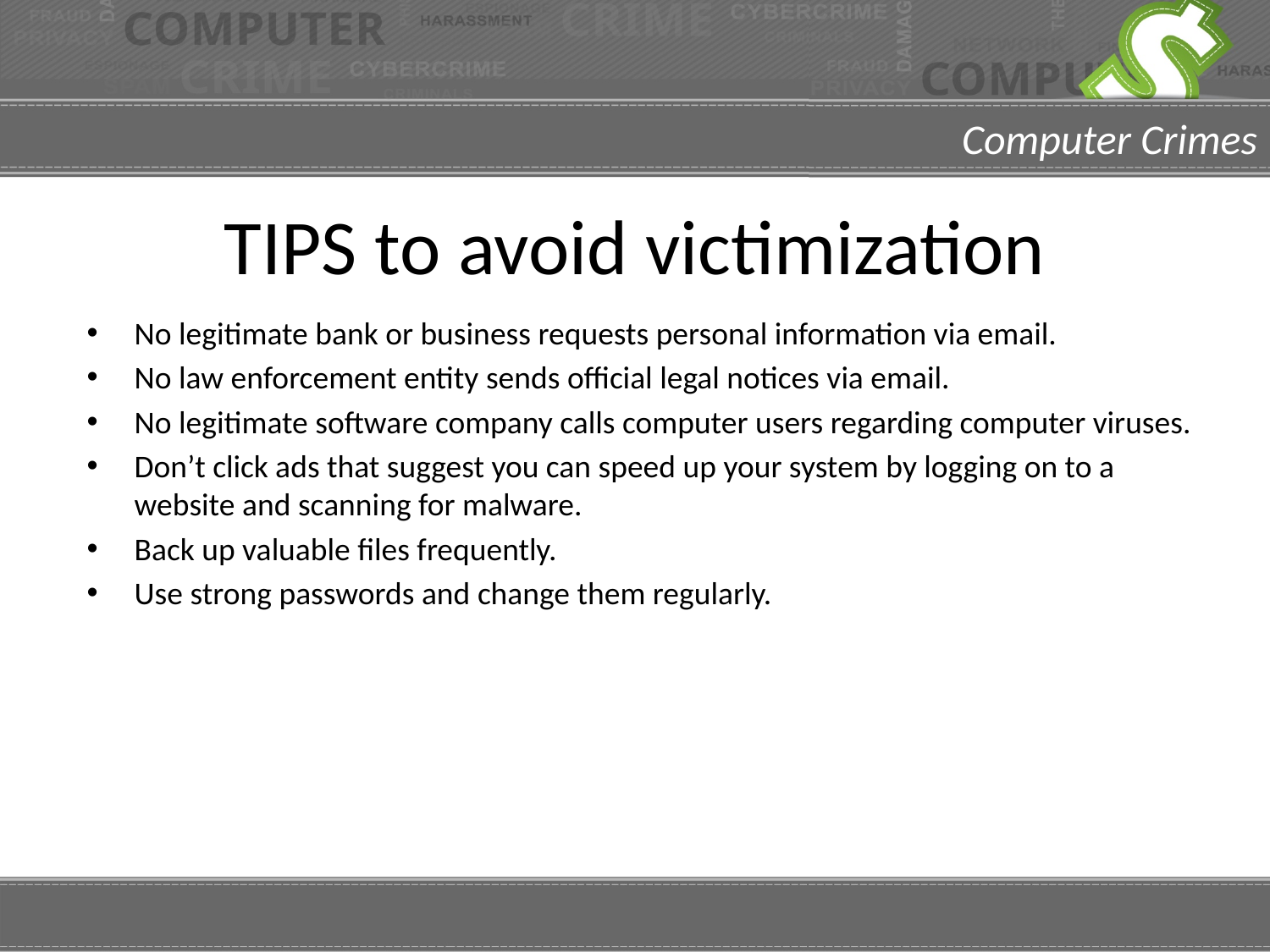

# TIPS to avoid victimization
No legitimate bank or business requests personal information via email.
No law enforcement entity sends official legal notices via email.
No legitimate software company calls computer users regarding computer viruses.
Don’t click ads that suggest you can speed up your system by logging on to a website and scanning for malware.
Back up valuable files frequently.
Use strong passwords and change them regularly.